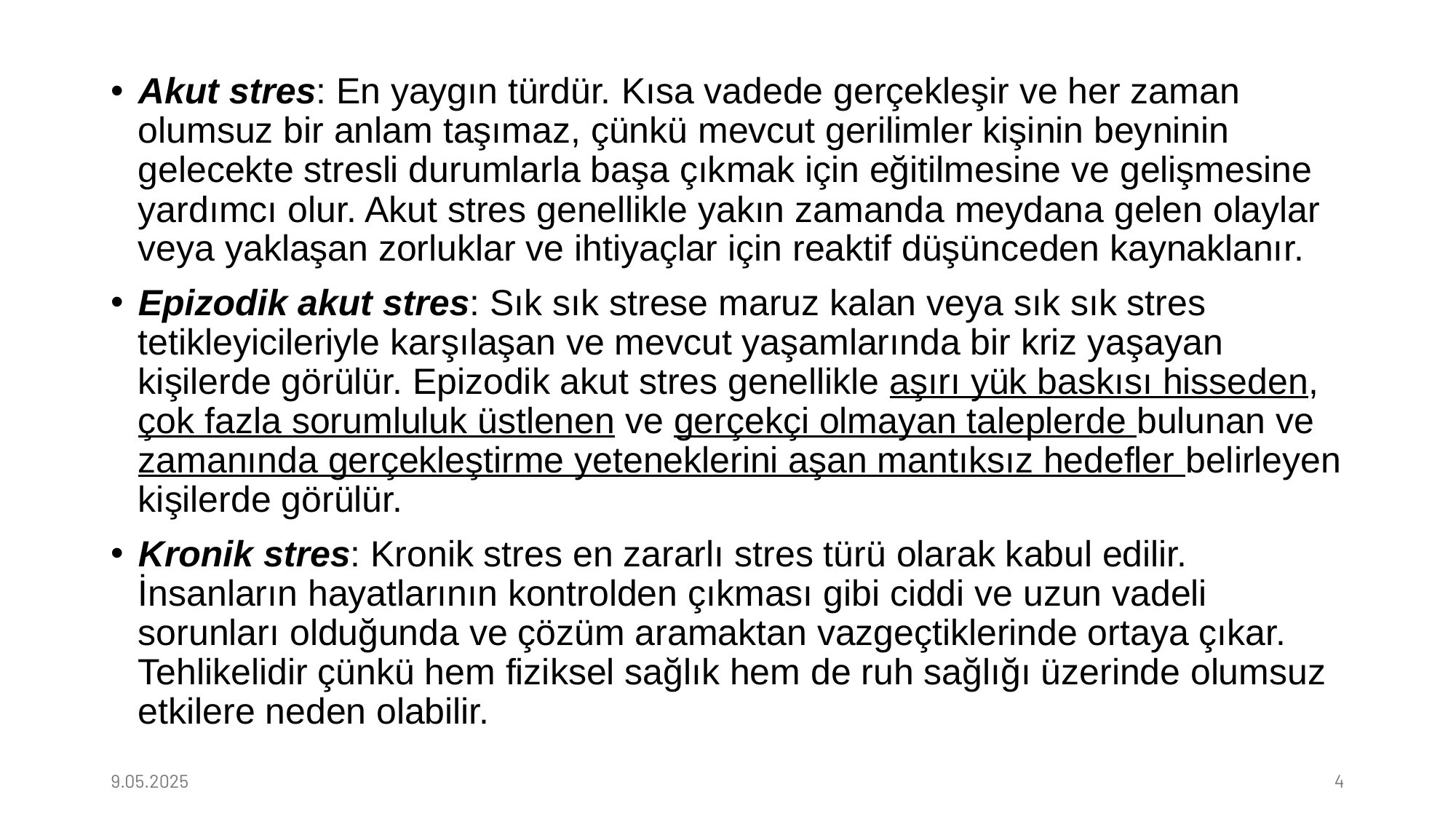

Akut stres: En yaygın türdür. Kısa vadede gerçekleşir ve her zaman olumsuz bir anlam taşımaz, çünkü mevcut gerilimler kişinin beyninin gelecekte stresli durumlarla başa çıkmak için eğitilmesine ve gelişmesine yardımcı olur. Akut stres genellikle yakın zamanda meydana gelen olaylar veya yaklaşan zorluklar ve ihtiyaçlar için reaktif düşünceden kaynaklanır.
Epizodik akut stres: Sık sık strese maruz kalan veya sık sık stres tetikleyicileriyle karşılaşan ve mevcut yaşamlarında bir kriz yaşayan kişilerde görülür. Epizodik akut stres genellikle aşırı yük baskısı hisseden, çok fazla sorumluluk üstlenen ve gerçekçi olmayan taleplerde bulunan ve zamanında gerçekleştirme yeteneklerini aşan mantıksız hedefler belirleyen kişilerde görülür.
Kronik stres: Kronik stres en zararlı stres türü olarak kabul edilir.  İnsanların hayatlarının kontrolden çıkması gibi ciddi ve uzun vadeli sorunları olduğunda ve çözüm aramaktan vazgeçtiklerinde ortaya çıkar. Tehlikelidir çünkü hem fiziksel sağlık hem de ruh sağlığı üzerinde olumsuz etkilere neden olabilir.
9.05.2025
4